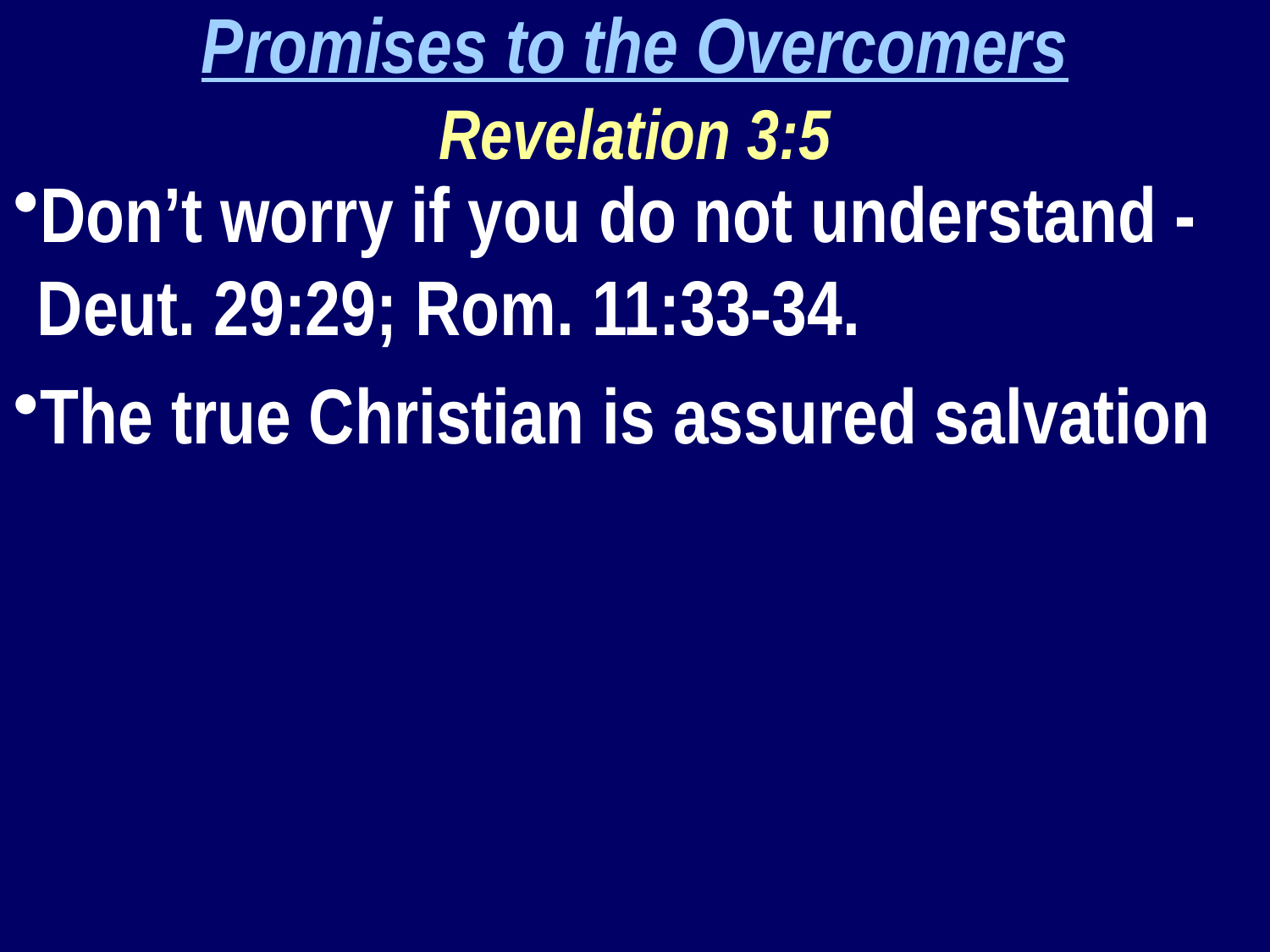

Promises to the Overcomers
Revelation 3:5
Don’t worry if you do not understand - Deut. 29:29; Rom. 11:33-34.
The true Christian is assured salvation